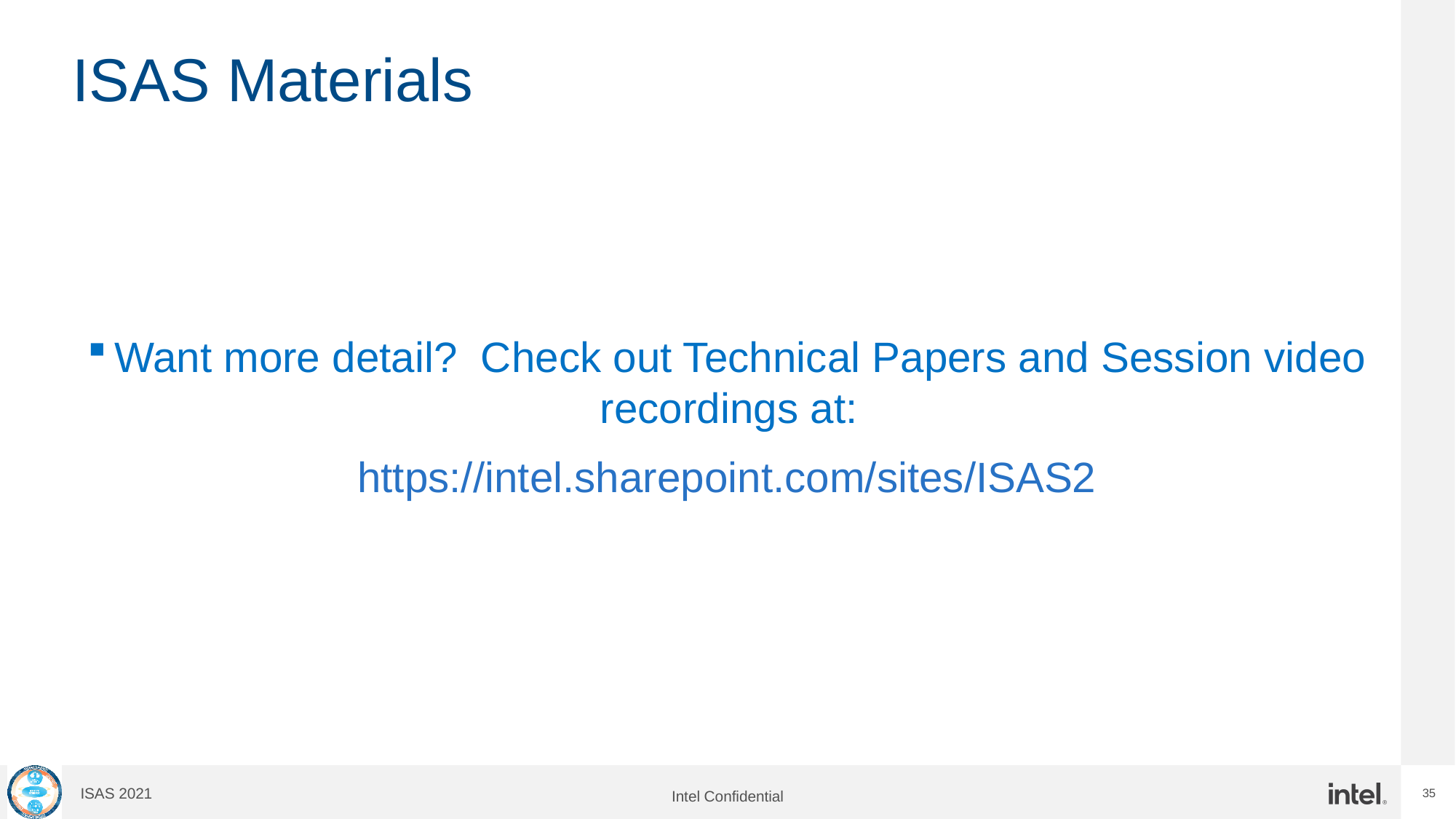

35
# ISAS Materials

Want more detail?  Check out Technical Papers and Session video recordings at:
https://intel.sharepoint.com/sites/ISAS2